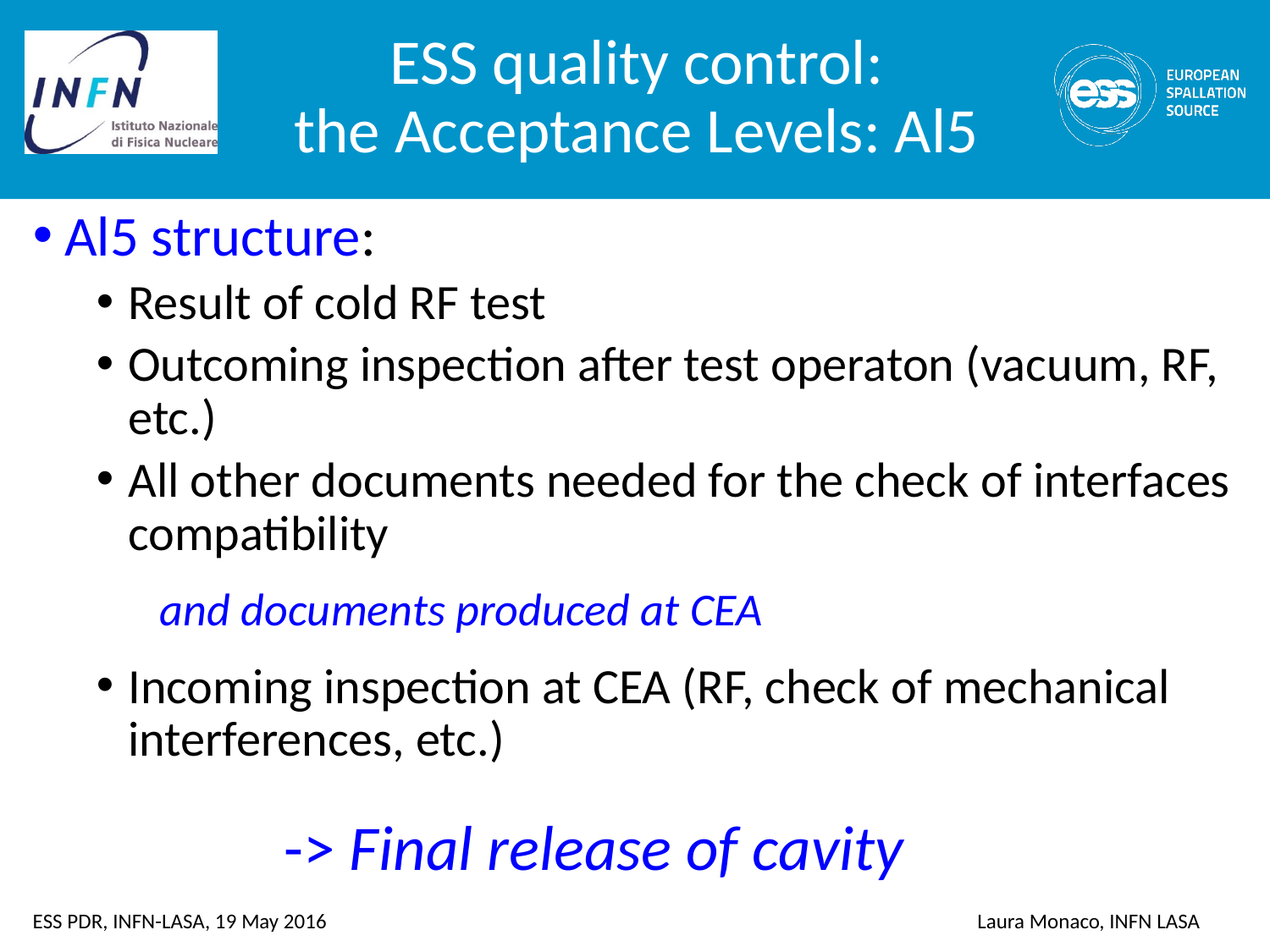

# ESS quality control: the Acceptance Levels: Al5
Al5 structure:
Result of cold RF test
Outcoming inspection after test operaton (vacuum, RF, etc.)
All other documents needed for the check of interfaces compatibility

and documents produced at CEA

Incoming inspection at CEA (RF, check of mechanical interferences, etc.)

-> Final release of cavity

ESS PDR, INFN-LASA, 19 May 2016
Laura Monaco, INFN LASA